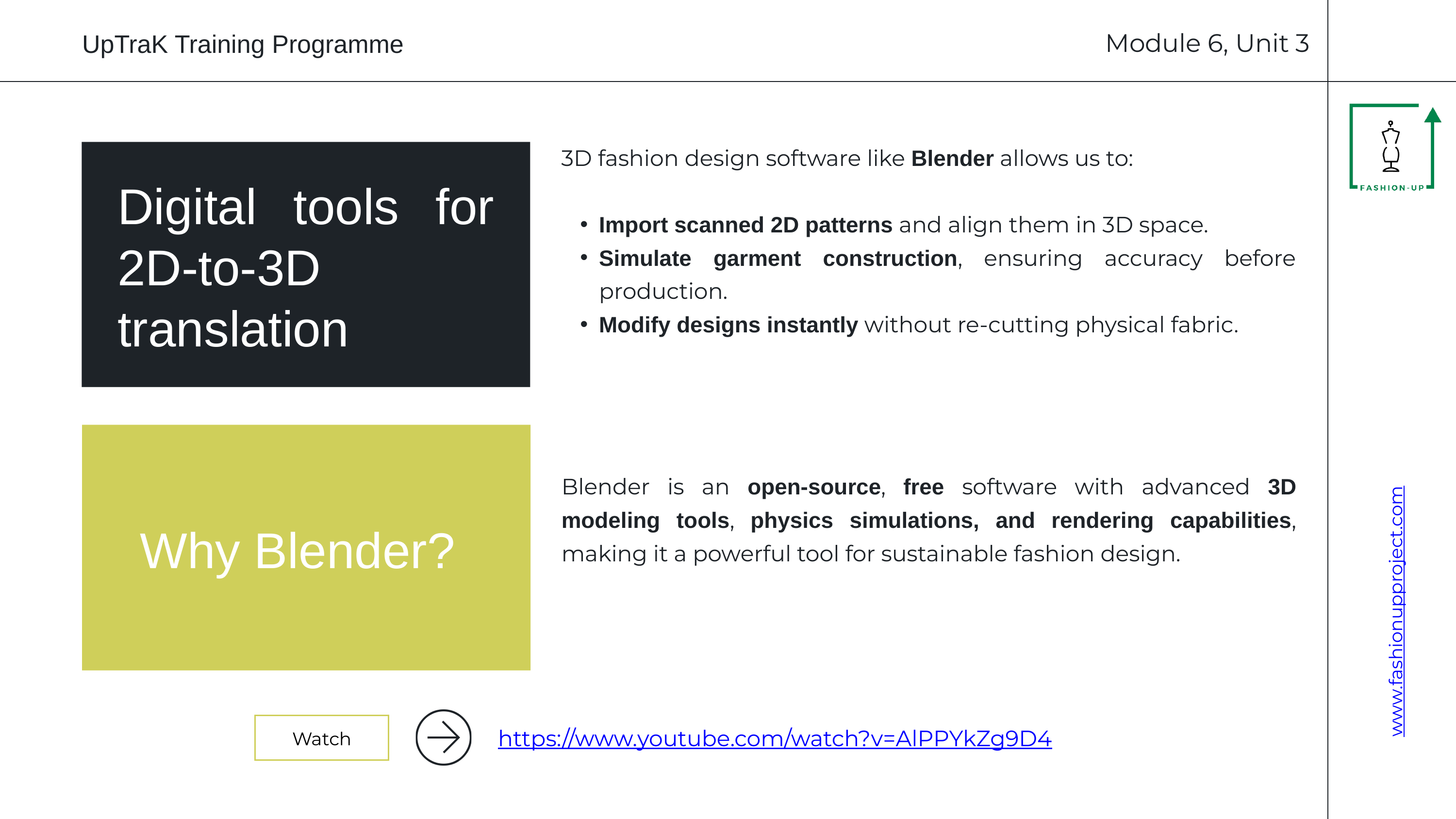

Module 6, Unit 3
UpTraK Training Programme

3D fashion design software like Blender allows us to:

Import scanned 2D patterns and align them in 3D space.
Simulate garment construction, ensuring accuracy before production.
Modify designs instantly without re-cutting physical fabric.

Digital tools for 2D-to-3D translation

Blender is an open-source, free software with advanced 3D modeling tools, physics simulations, and rendering capabilities, making it a powerful tool for sustainable fashion design.
Why Blender?
www.fashionupproject.com

Watch
https://www.youtube.com/watch?v=AlPPYkZg9D4